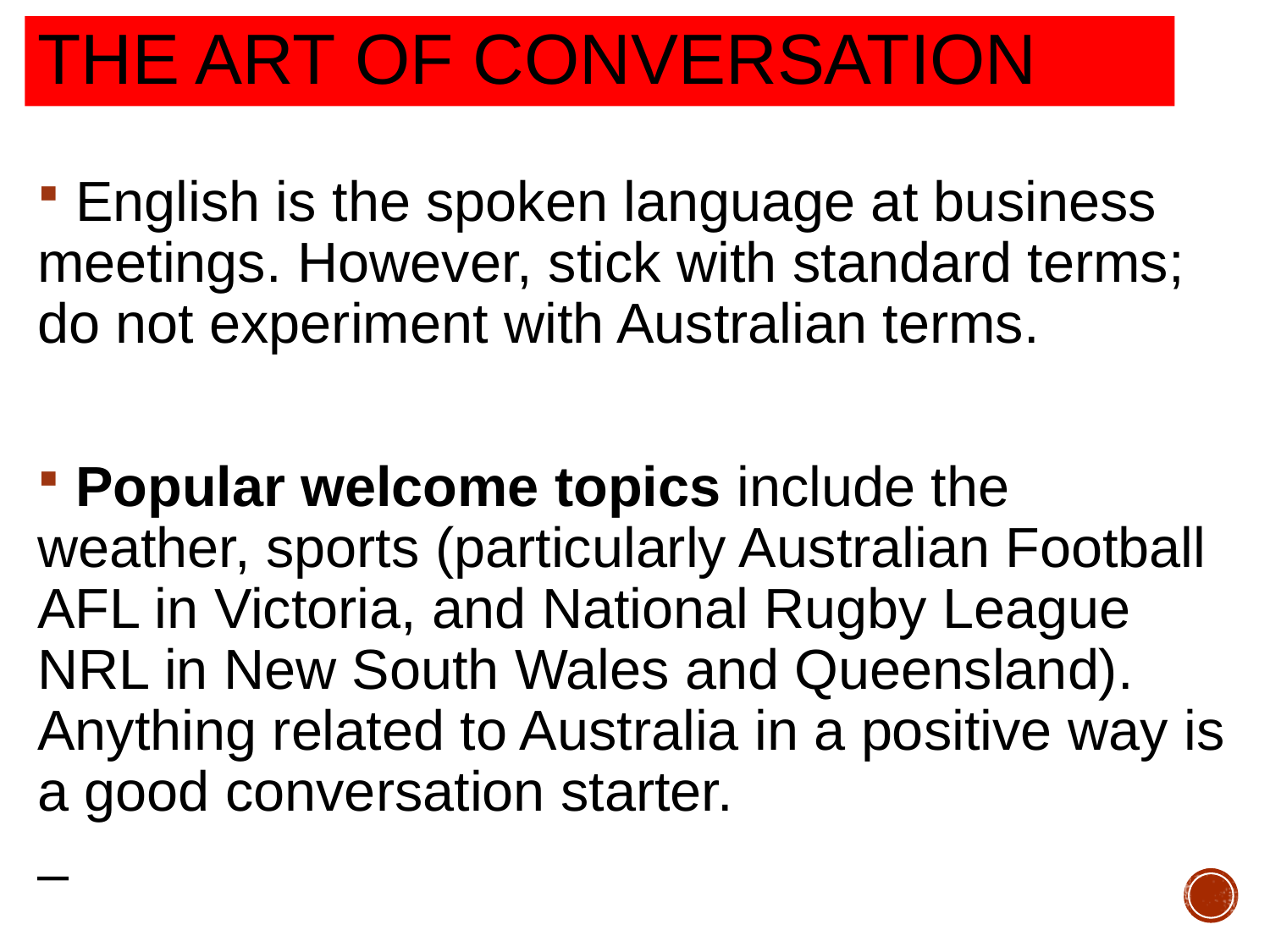

# The Art of Conversation
 English is the spoken language at business meetings. However, stick with standard terms; do not experiment with Australian terms.

 Popular welcome topics include the weather, sports (particularly Australian Football AFL in Victoria, and National Rugby League NRL in New South Wales and Queensland). Anything related to Australia in a positive way is a good conversation starter.
–